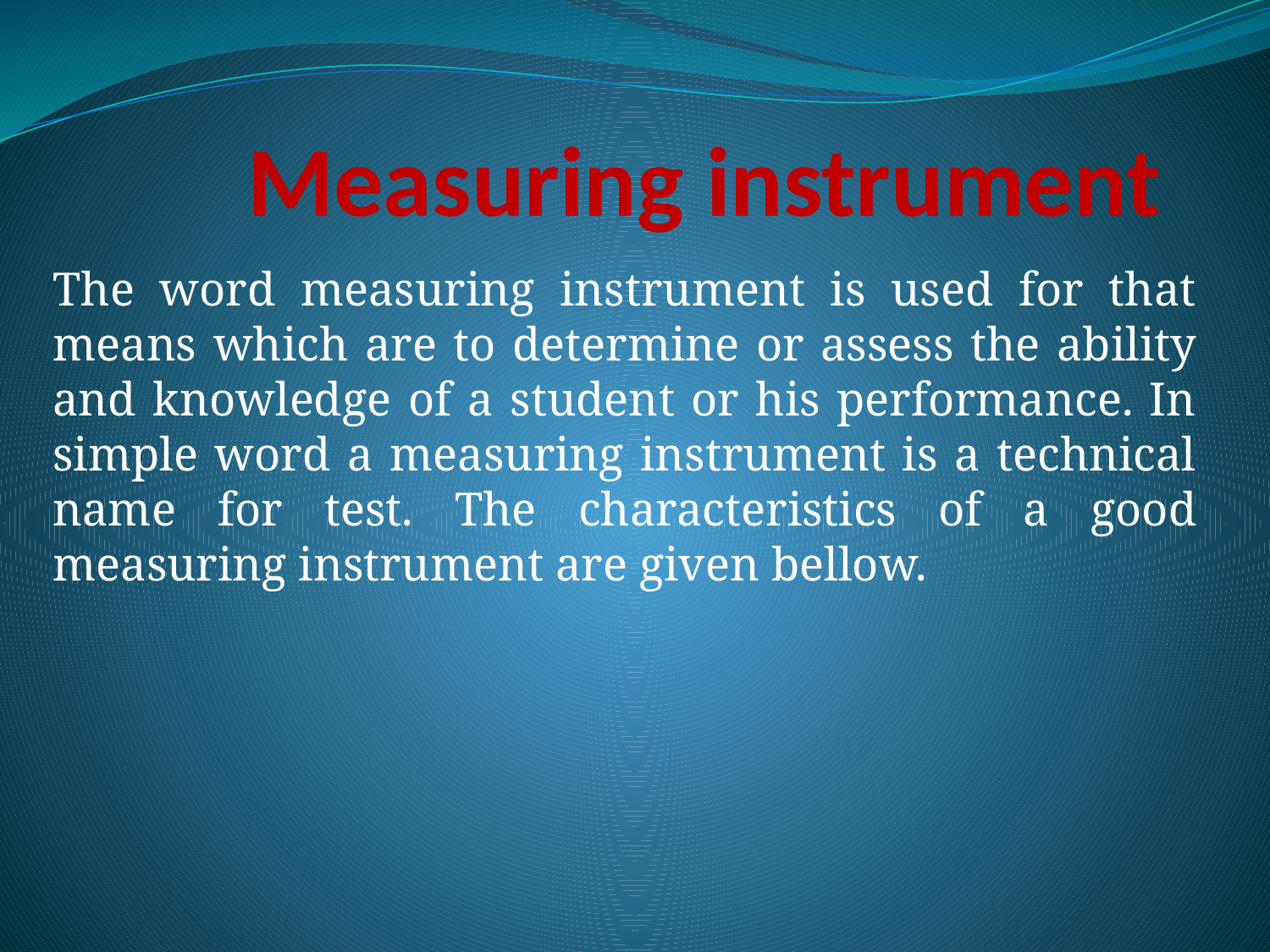

# Measuring instrument
The word measuring instrument is used for that means which are to determine or assess the ability and knowledge of a student or his performance. In simple word a measuring instrument is a technical name for test. The characteristics of a good measuring instrument are given bellow.